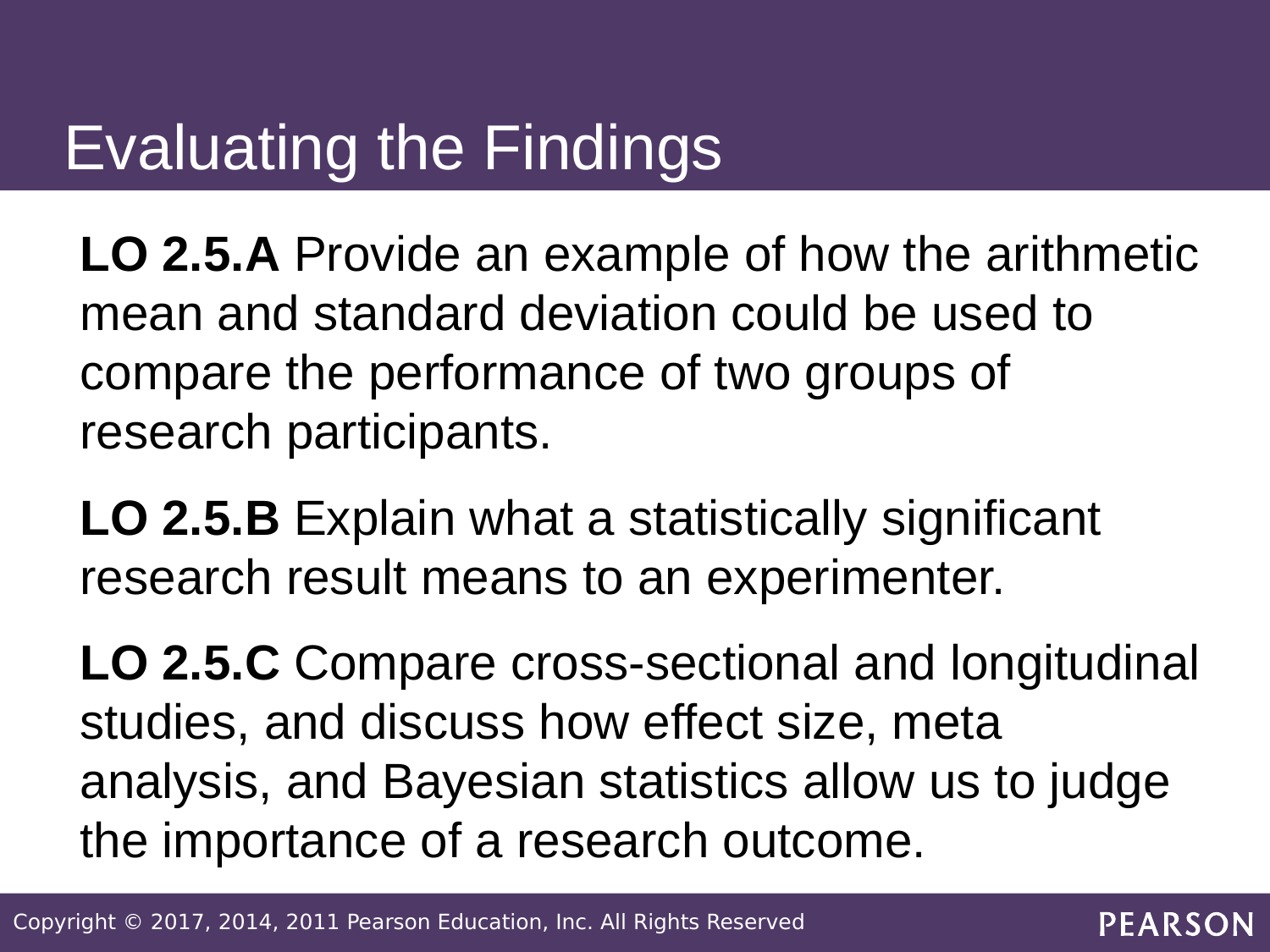

# Evaluating the Findings
LO 2.5.A Provide an example of how the arithmetic mean and standard deviation could be used to compare the performance of two groups of research participants.
LO 2.5.B Explain what a statistically significant research result means to an experimenter.
LO 2.5.C Compare cross-sectional and longitudinal studies, and discuss how effect size, meta analysis, and Bayesian statistics allow us to judge the importance of a research outcome.